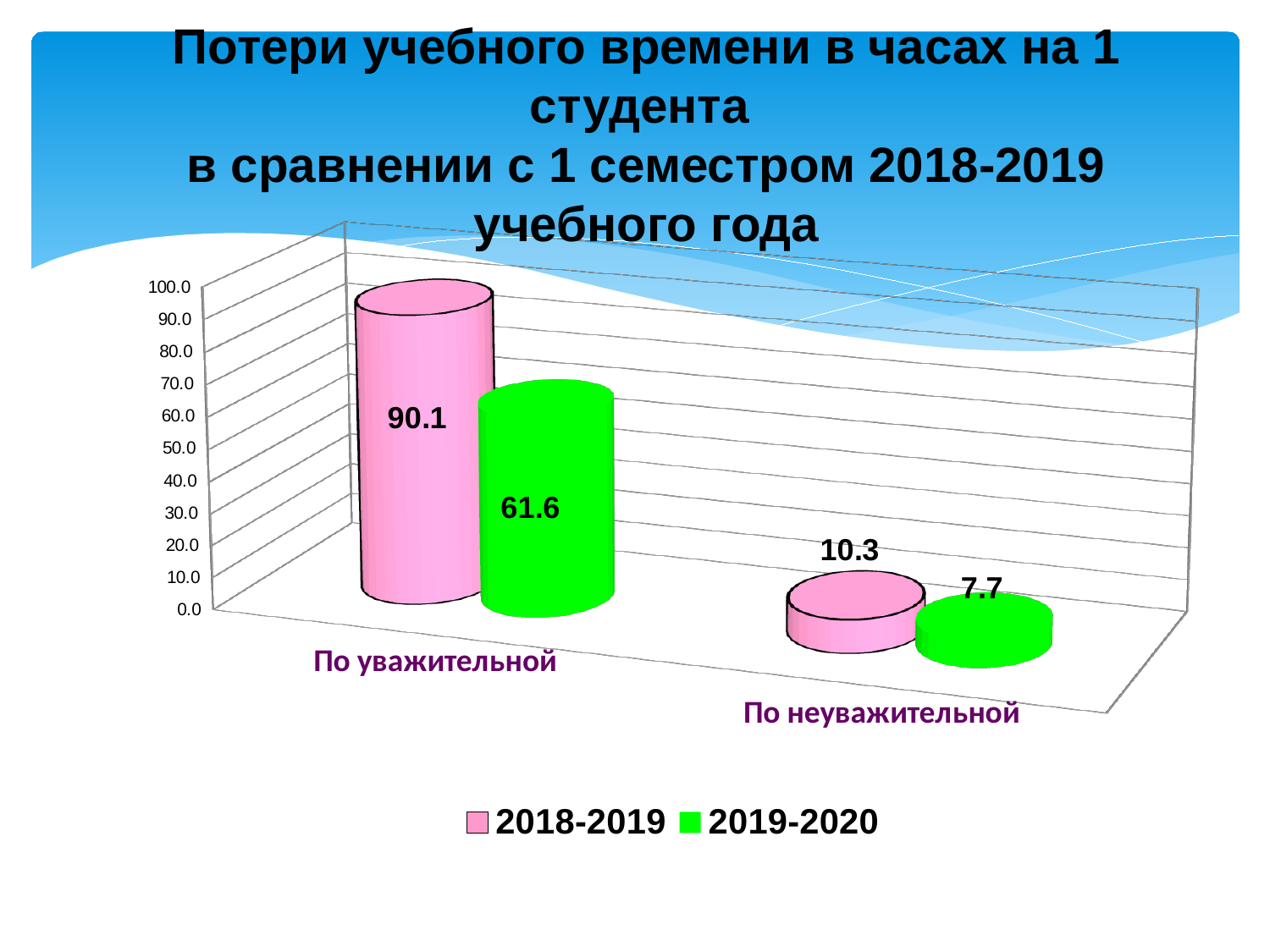

Потери учебного времени в часах на 1 студента
в сравнении с 1 семестром 2018-2019 учебного года

[unsupported chart]